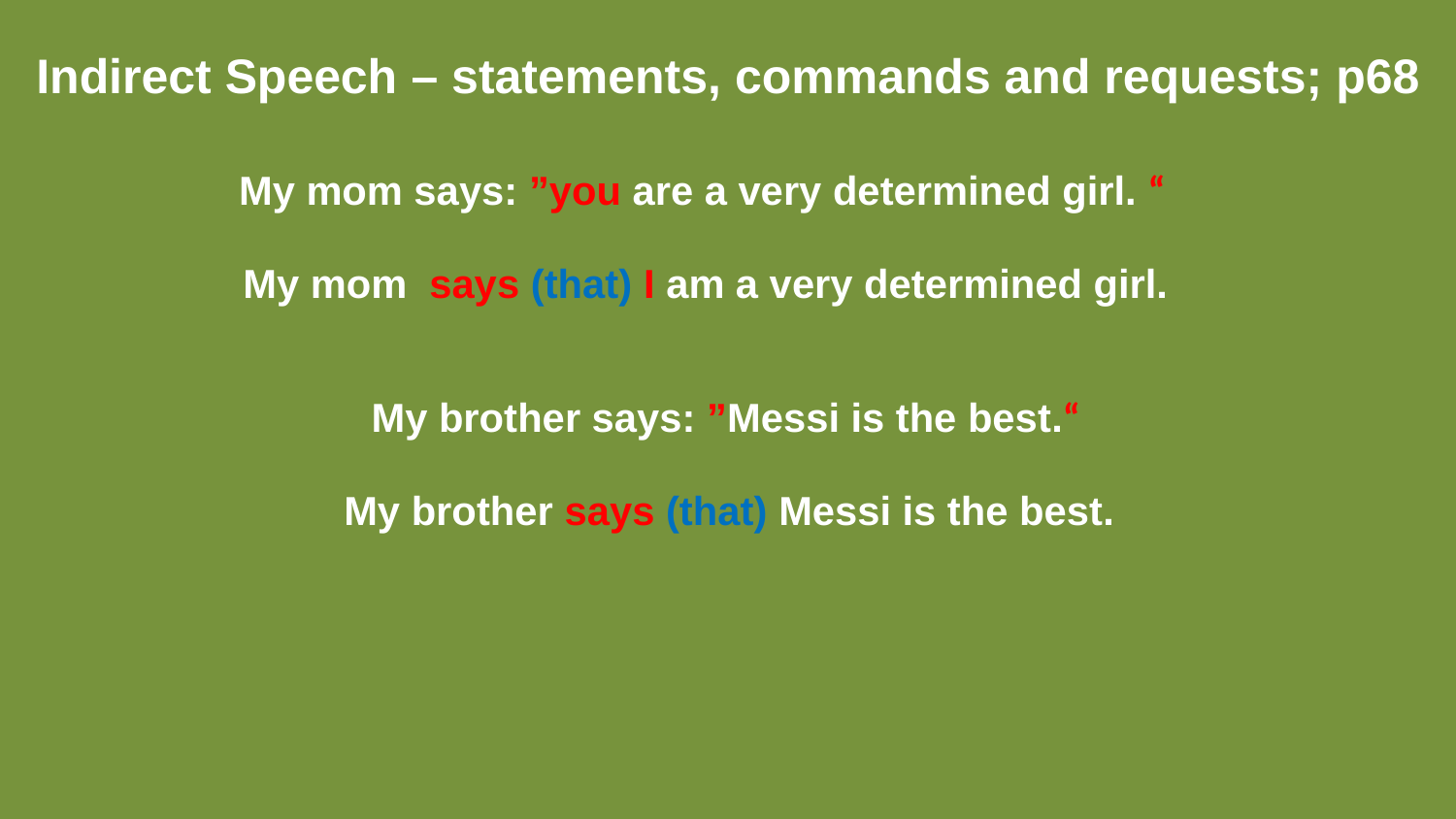

# Indirect Speech – statements, commands and requests; p68
My mom says: ”you are a very determined girl. “

My mom  says (that) I am a very determined girl.
My brother says: ”Messi is the best.“

My brother says (that) Messi is the best.